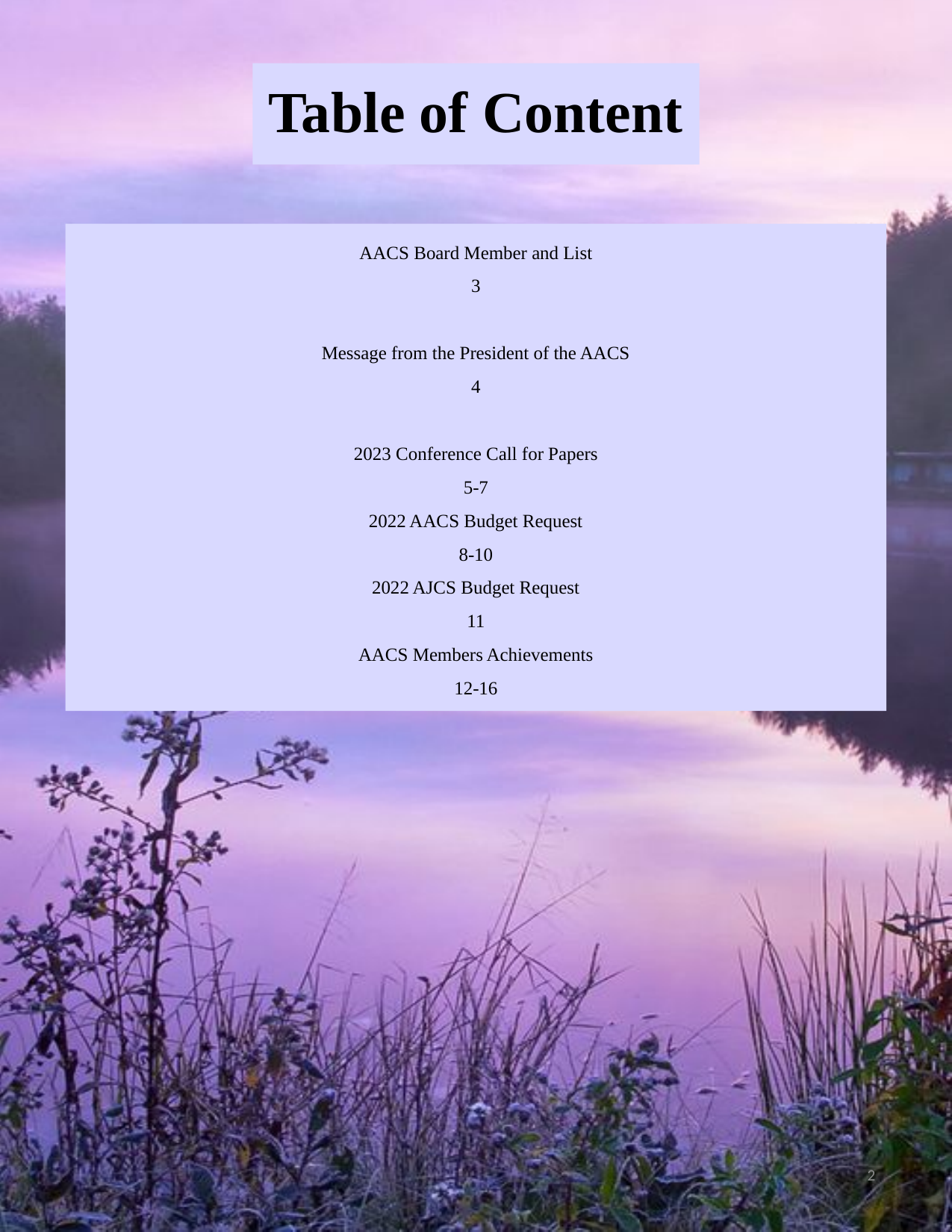

# Table of Content
AACS Board Member and List
3

Message from the President of the AACS
4

2023 Conference Call for Papers
5-7
2022 AACS Budget Request
8-10
2022 AJCS Budget Request
11
AACS Members Achievements
12-16

2